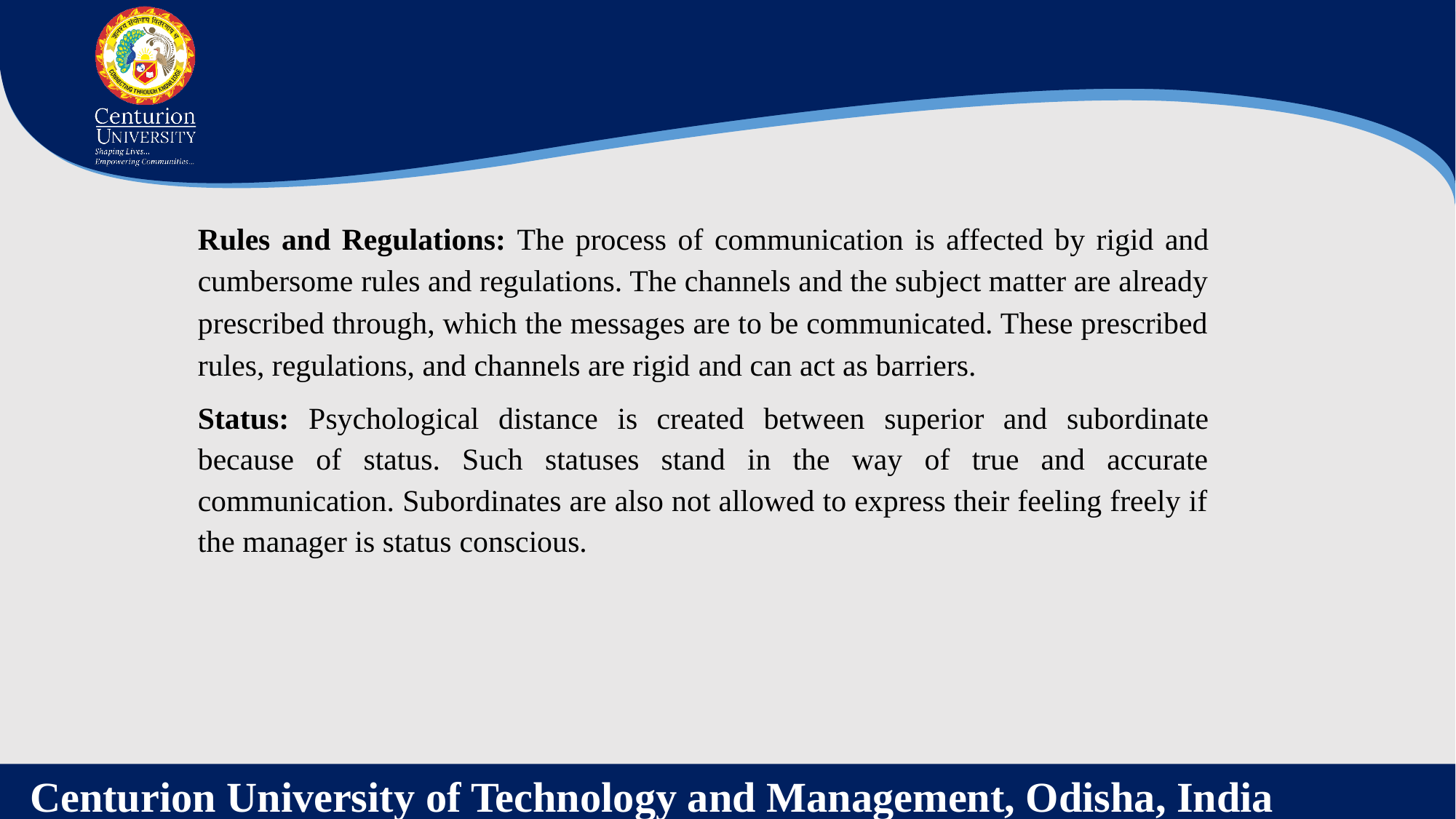

Rules and Regulations: The process of communication is affected by rigid and cumbersome rules and regulations. The channels and the subject matter are already prescribed through, which the messages are to be communicated. These prescribed rules, regulations, and channels are rigid and can act as barriers.
Status: Psychological distance is created between superior and subordinate because of status. Such statuses stand in the way of true and accurate communication. Subordinates are also not allowed to express their feeling freely if the manager is status conscious.